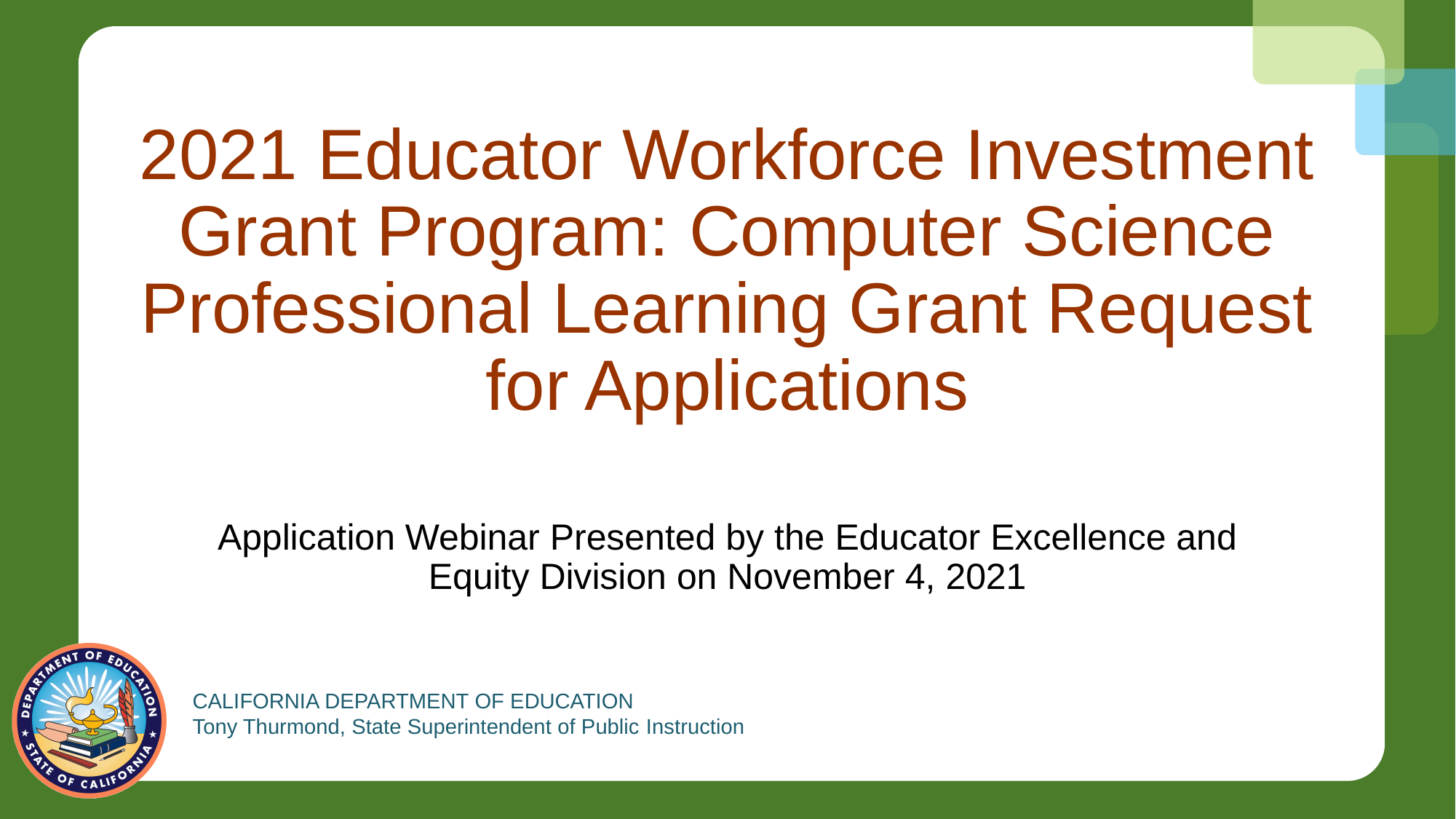

# 2021 Educator Workforce Investment Grant Program: Computer Science Professional Learning Grant Request for Applications
Application Webinar Presented by the Educator Excellence and Equity Division on November 4, 2021